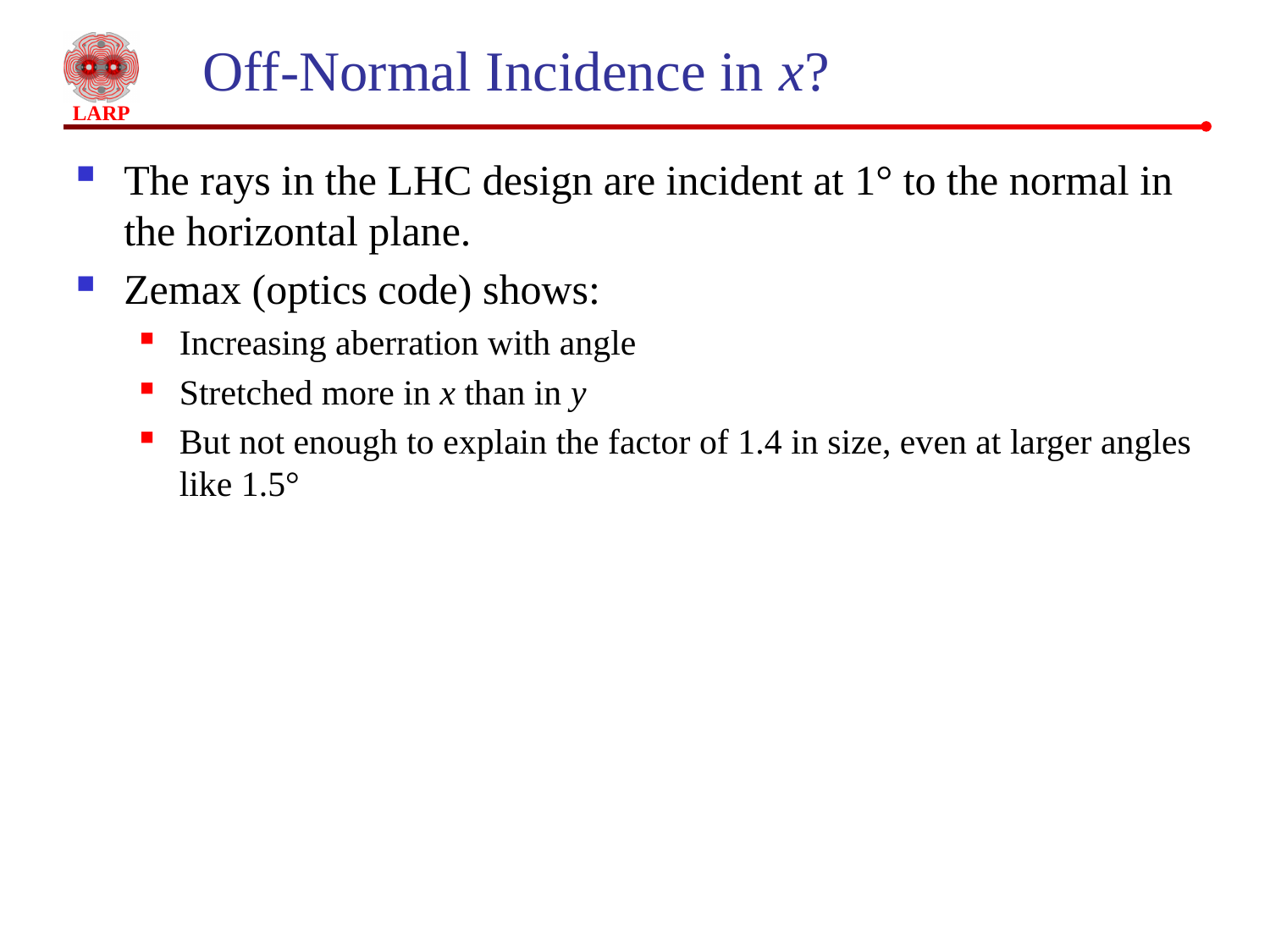

# Off-Normal Incidence in x?
The rays in the LHC design are incident at 1° to the normal in the horizontal plane.
Zemax (optics code) shows:
Increasing aberration with angle
Stretched more in x than in y
But not enough to explain the factor of 1.4 in size, even at larger angles like 1.5°